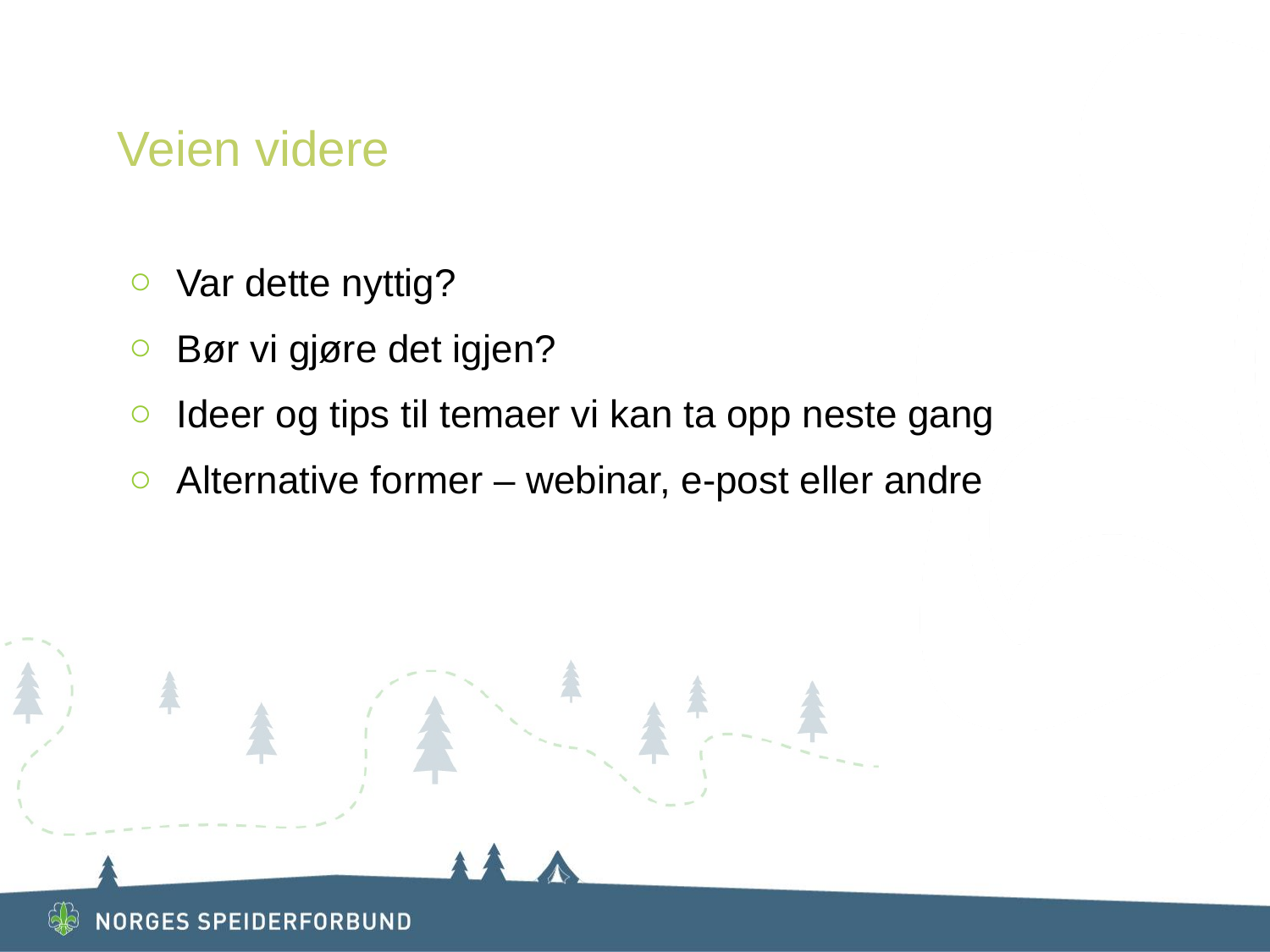

# Veien videre
Var dette nyttig?
Bør vi gjøre det igjen?
Ideer og tips til temaer vi kan ta opp neste gang
Alternative former – webinar, e-post eller andre